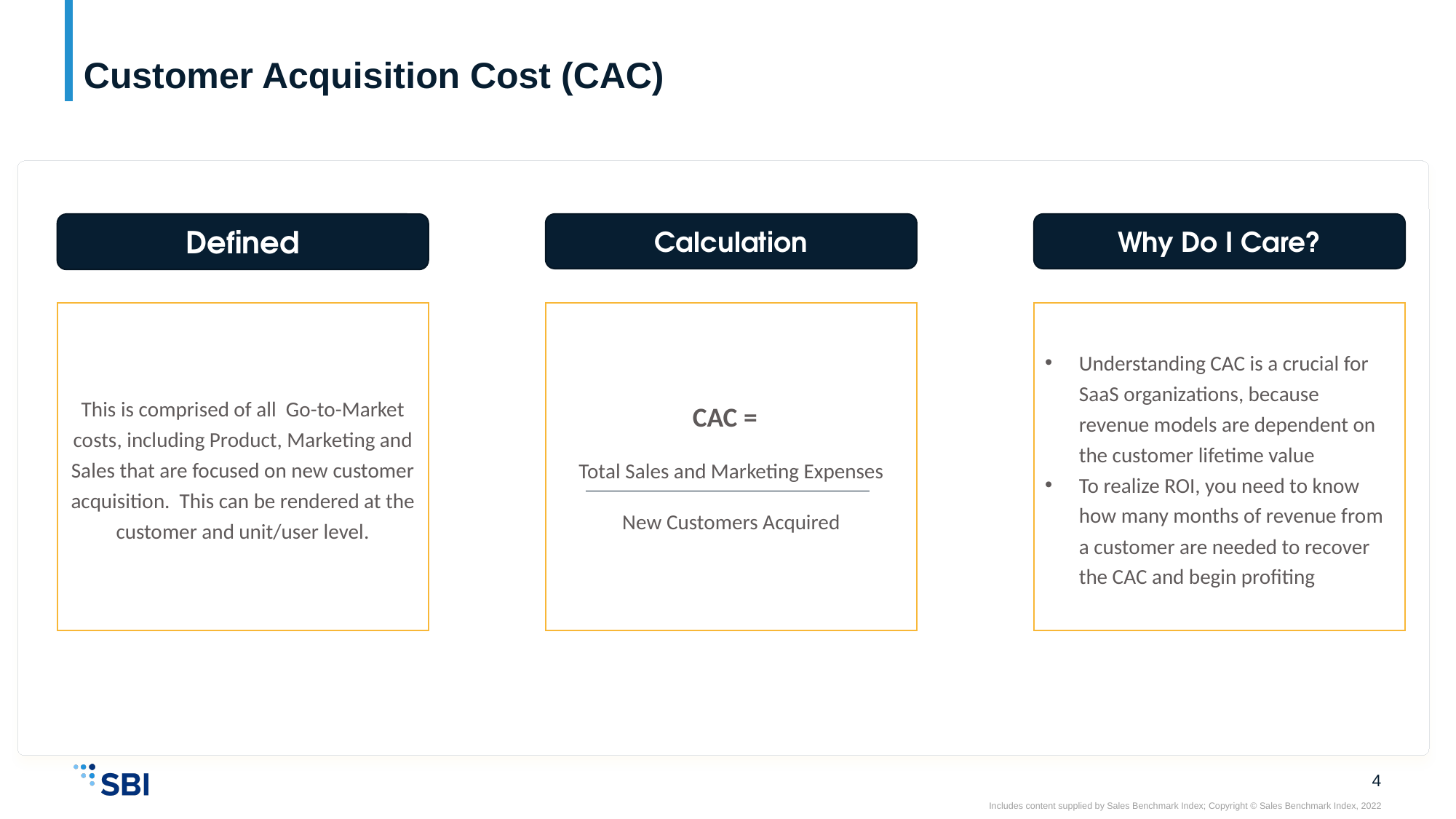

# Customer Acquisition Cost (CAC)

Defined
Calculation
Why Do I Care?
This is comprised of all  Go-to-Market costs, including Product, Marketing and Sales that are focused on new customer acquisition.  This can be rendered at the customer and unit/user level.
CAC =

Total Sales and Marketing Expenses

New Customers Acquired
Understanding CAC is a crucial for SaaS organizations, because revenue models are dependent on the customer lifetime value
To realize ROI, you need to know how many months of revenue from a customer are needed to recover the CAC and begin profiting